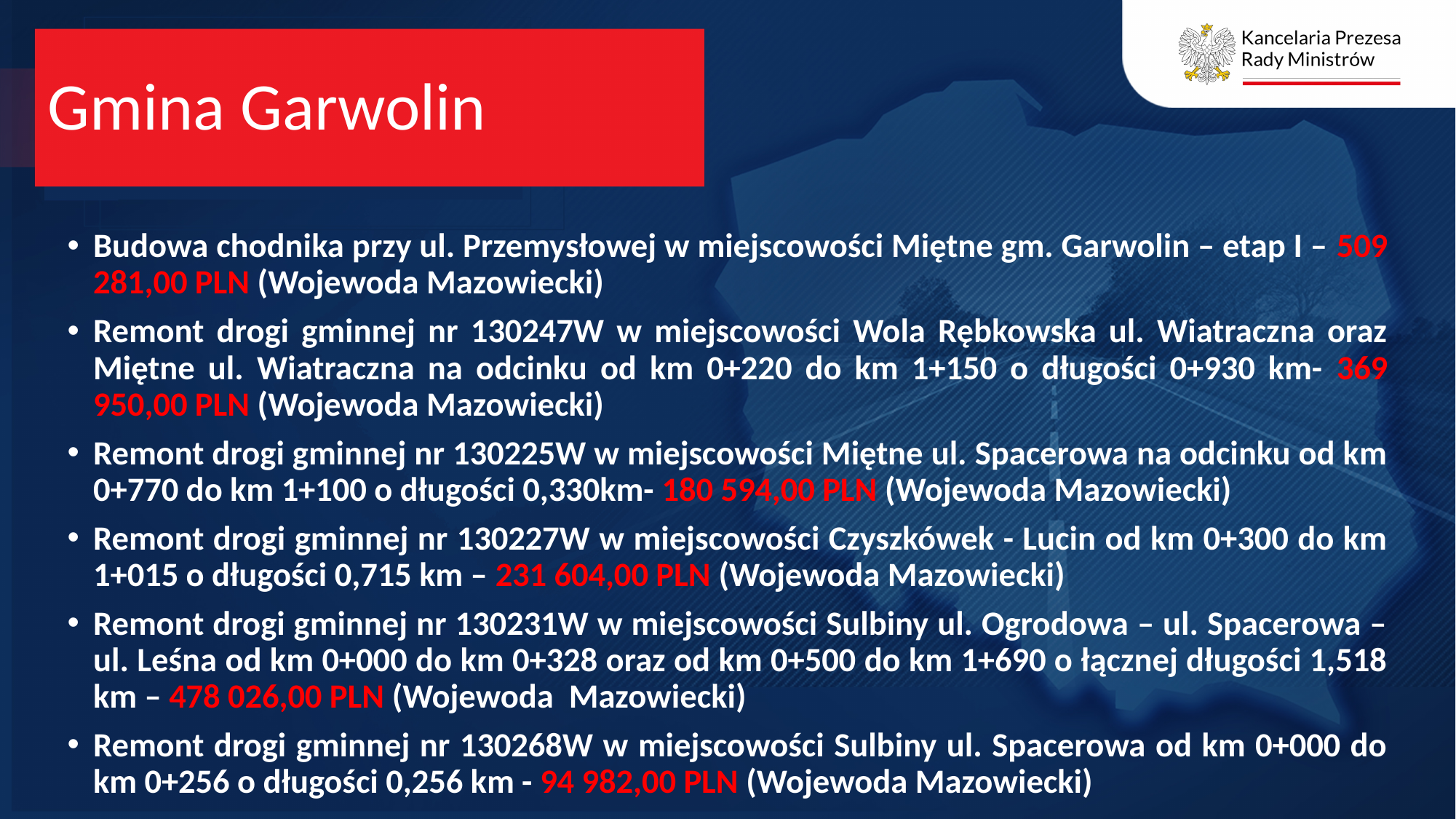

Gmina Garwolin
Budowa chodnika przy ul. Przemysłowej w miejscowości Miętne gm. Garwolin – etap I – 509 281,00 PLN (Wojewoda Mazowiecki)
Remont drogi gminnej nr 130247W w miejscowości Wola Rębkowska ul. Wiatraczna oraz Miętne ul. Wiatraczna na odcinku od km 0+220 do km 1+150 o długości 0+930 km- 369 950,00 PLN (Wojewoda Mazowiecki)
Remont drogi gminnej nr 130225W w miejscowości Miętne ul. Spacerowa na odcinku od km 0+770 do km 1+100 o długości 0,330km- 180 594,00 PLN (Wojewoda Mazowiecki)
Remont drogi gminnej nr 130227W w miejscowości Czyszkówek - Lucin od km 0+300 do km 1+015 o długości 0,715 km – 231 604,00 PLN (Wojewoda Mazowiecki)
Remont drogi gminnej nr 130231W w miejscowości Sulbiny ul. Ogrodowa – ul. Spacerowa – ul. Leśna od km 0+000 do km 0+328 oraz od km 0+500 do km 1+690 o łącznej długości 1,518 km – 478 026,00 PLN (Wojewoda  Mazowiecki)
Remont drogi gminnej nr 130268W w miejscowości Sulbiny ul. Spacerowa od km 0+000 do km 0+256 o długości 0,256 km - 94 982,00 PLN (Wojewoda Mazowiecki)